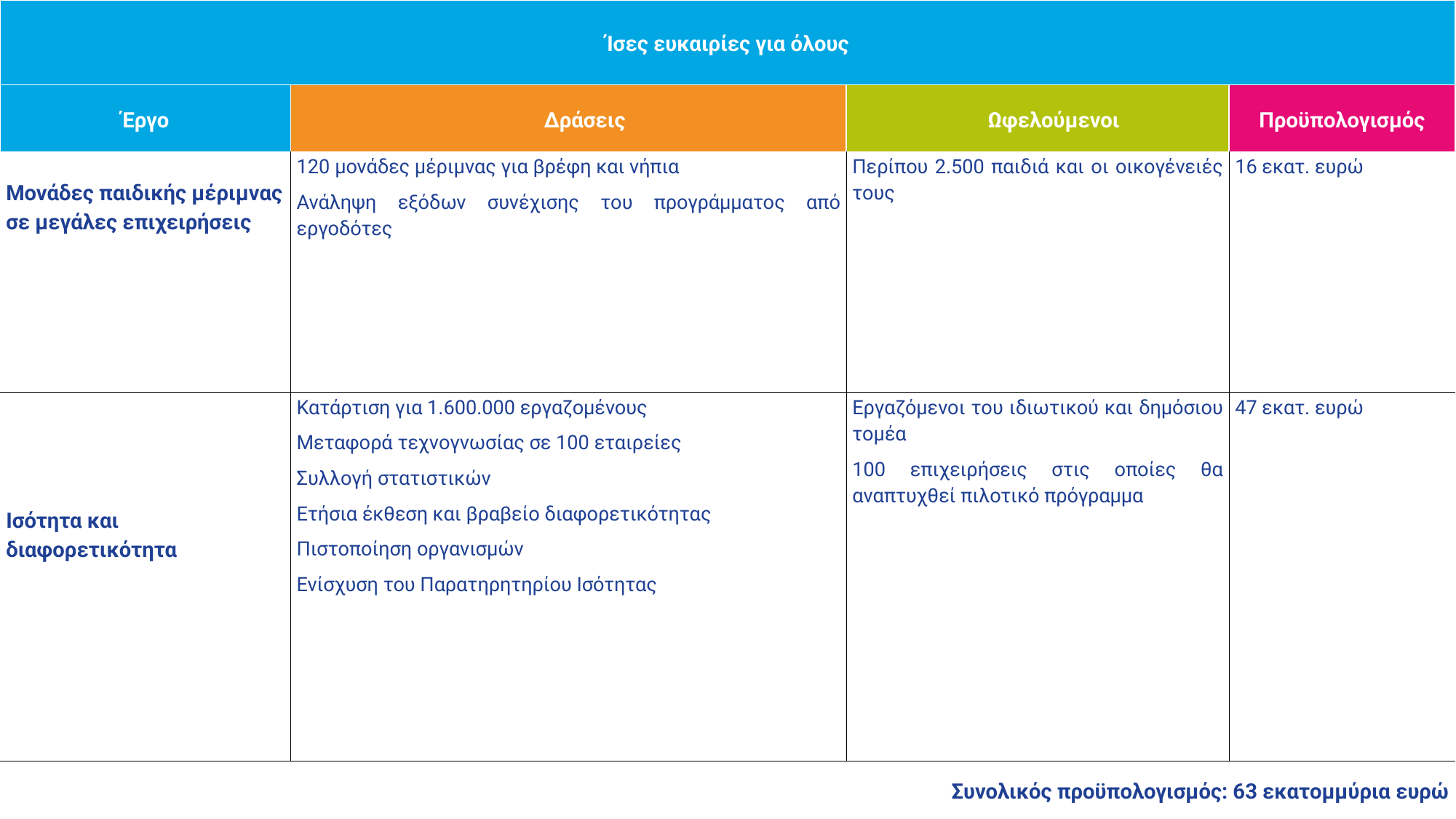

| Ίσες ευκαιρίες για όλους |  |  |  |
| --- | --- | --- | --- |
| Έργο | Δράσεις | Ωφελούμενοι | Προϋπολογισμός |
| Μονάδες παιδικής μέριμνας σε μεγάλες επιχειρήσεις | 120 μονάδες μέριμνας για βρέφη και νήπια Ανάληψη εξόδων συνέχισης του προγράμματος από εργοδότες | Περίπου 2.500 παιδιά και οι οικογένειές τους | 16 εκατ. ευρώ |
| Ισότητα και διαφορετικότητα | Κατάρτιση για 1.600.000 εργαζομένους  Μεταφορά τεχνογνωσίας σε 100 εταιρείες  Συλλογή στατιστικών Ετήσια έκθεση και βραβείο διαφορετικότητας Πιστοποίηση οργανισμών Ενίσχυση του Παρατηρητηρίου Ισότητας | Εργαζόμενοι του ιδιωτικού και δημόσιου τομέα 100 επιχειρήσεις στις οποίες θα αναπτυχθεί πιλοτικό πρόγραμμα | 47 εκατ. ευρώ |
| Συνολικός προϋπολογισμός: 63 εκατομμύρια ευρώ |  |  |  |
29